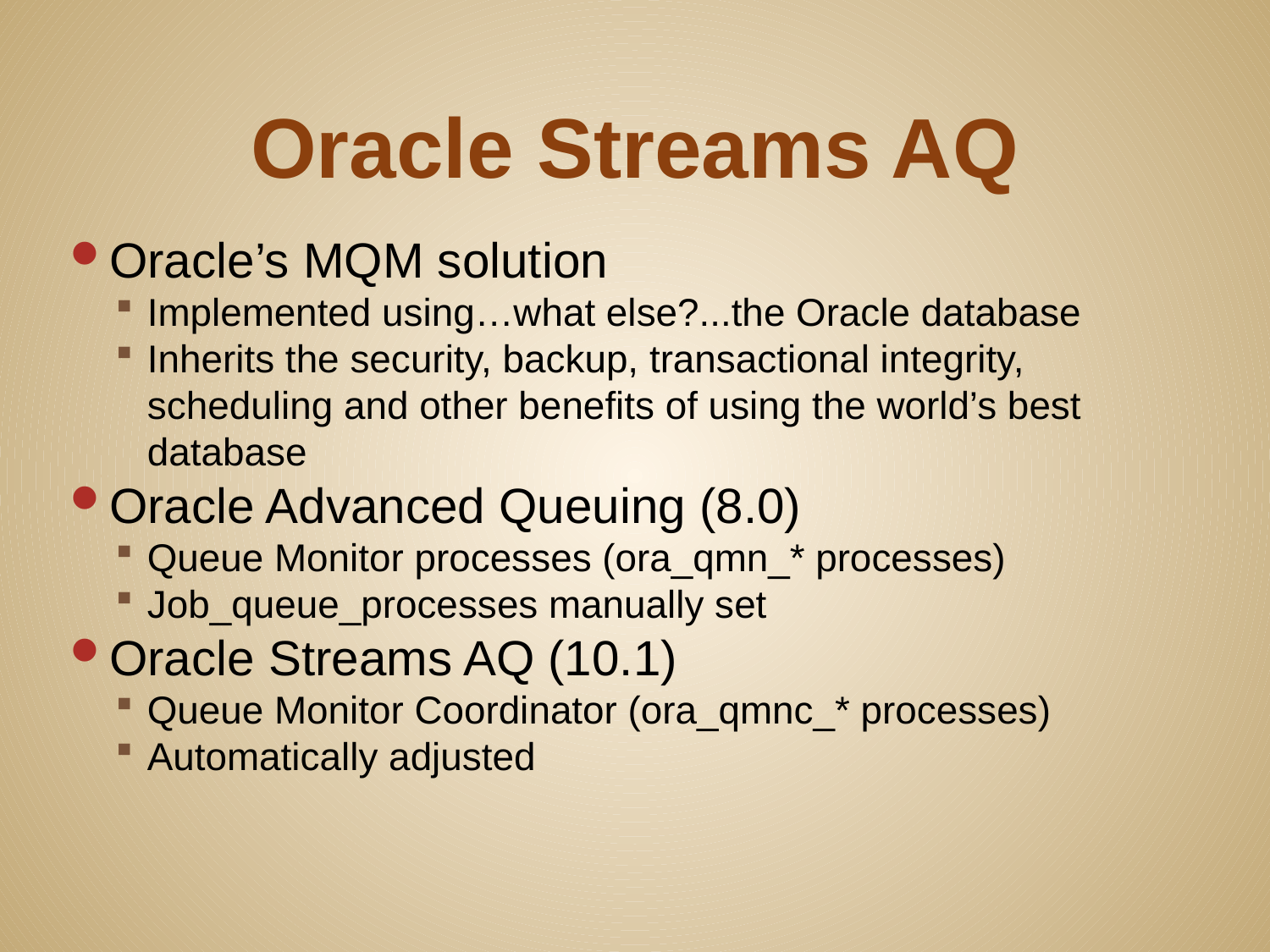

# Oracle Streams AQ
Oracle’s MQM solution
Implemented using…what else?...the Oracle database
Inherits the security, backup, transactional integrity, scheduling and other benefits of using the world’s best database
Oracle Advanced Queuing (8.0)
Queue Monitor processes (ora_qmn_* processes)
Job_queue_processes manually set
Oracle Streams AQ (10.1)
Queue Monitor Coordinator (ora_qmnc_* processes)
Automatically adjusted